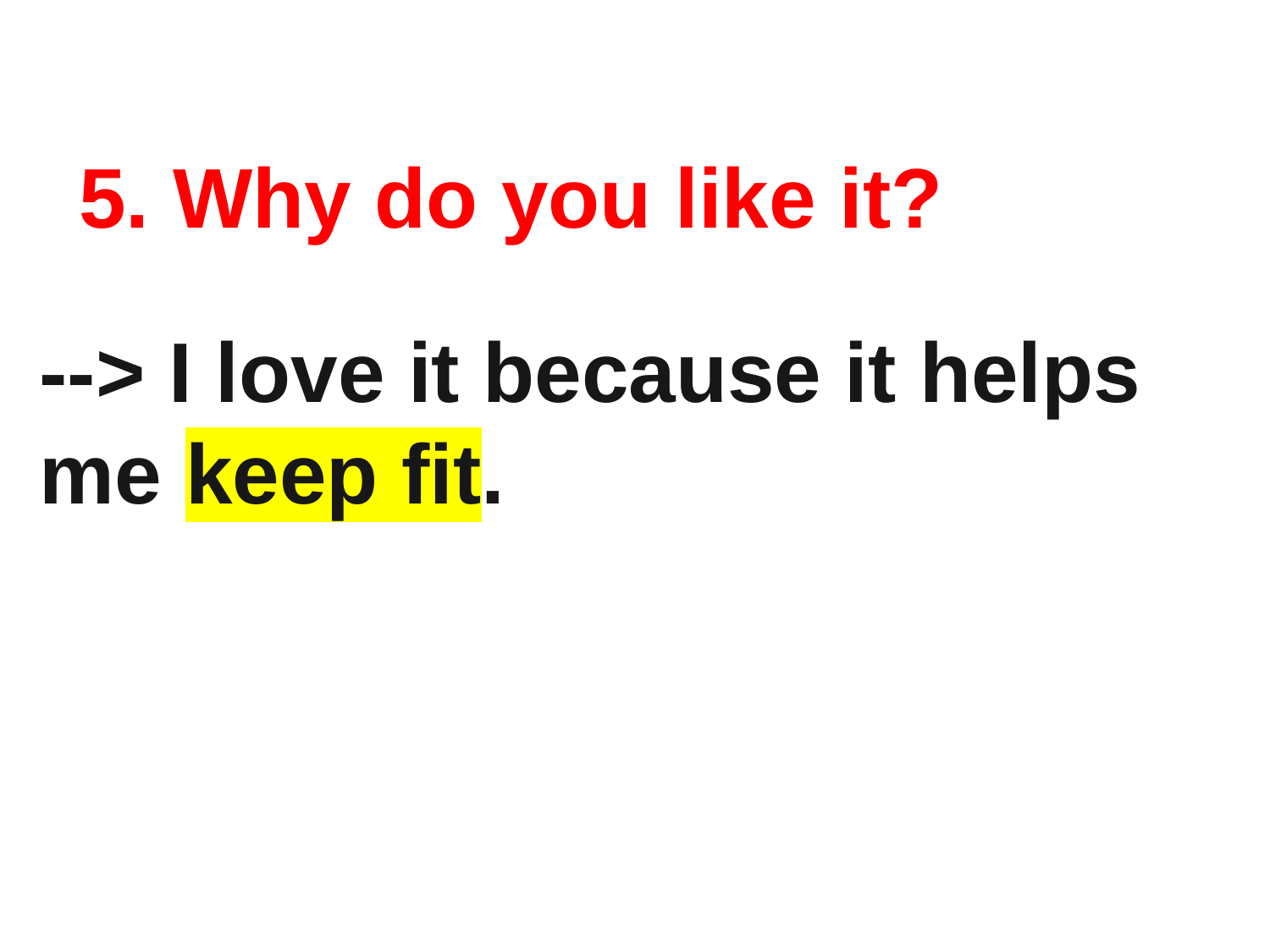

5. Why do you like it?
--> I love it because it helps me keep fit.